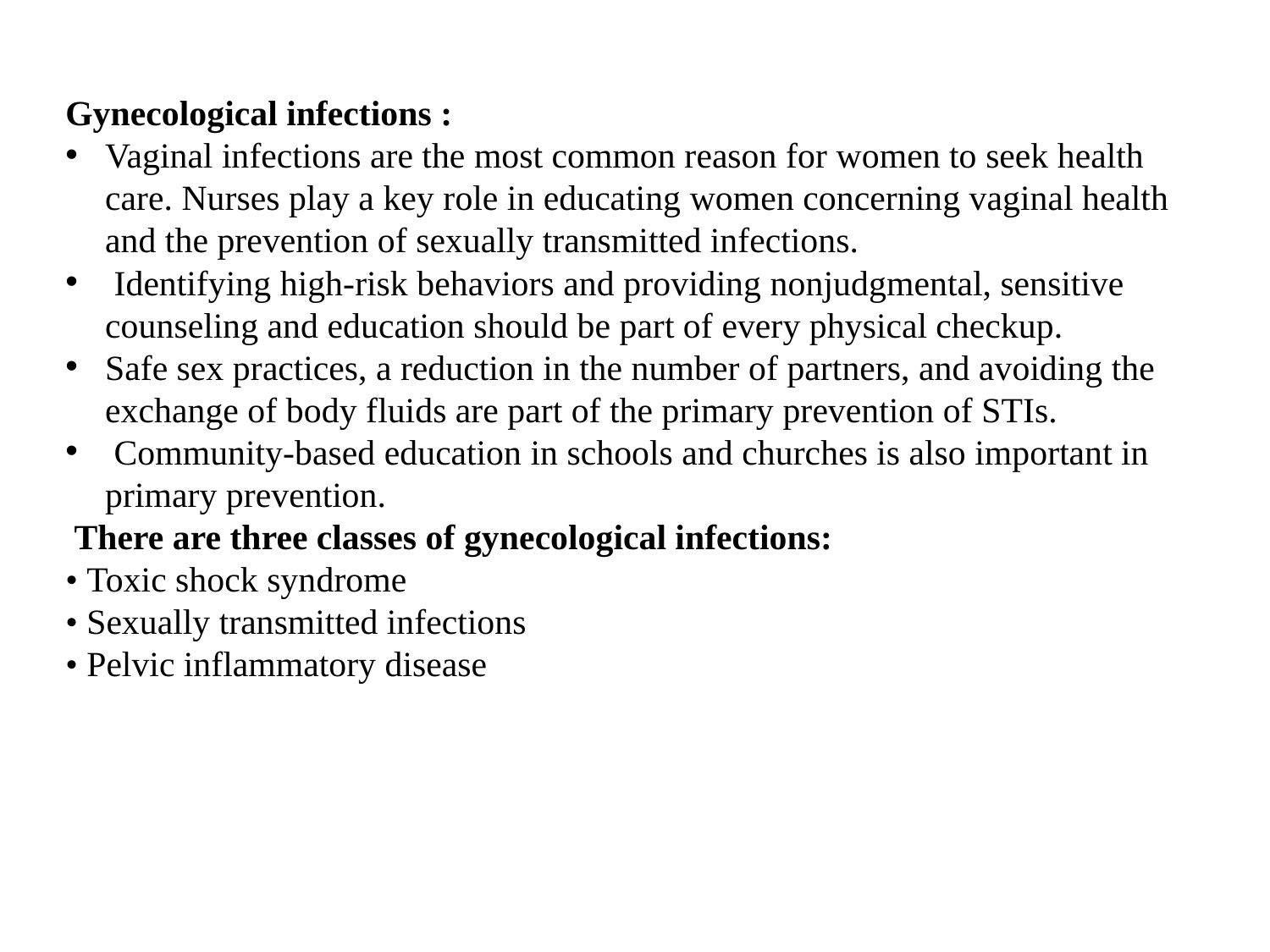

Gynecological infections :
Vaginal infections are the most common reason for women to seek health care. Nurses play a key role in educating women concerning vaginal health and the prevention of sexually transmitted infections.
 Identifying high-risk behaviors and providing nonjudgmental, sensitive counseling and education should be part of every physical checkup.
Safe sex practices, a reduction in the number of partners, and avoiding the exchange of body fluids are part of the primary prevention of STIs.
 Community-based education in schools and churches is also important in primary prevention.
 There are three classes of gynecological infections:
• Toxic shock syndrome
• Sexually transmitted infections
• Pelvic inflammatory disease